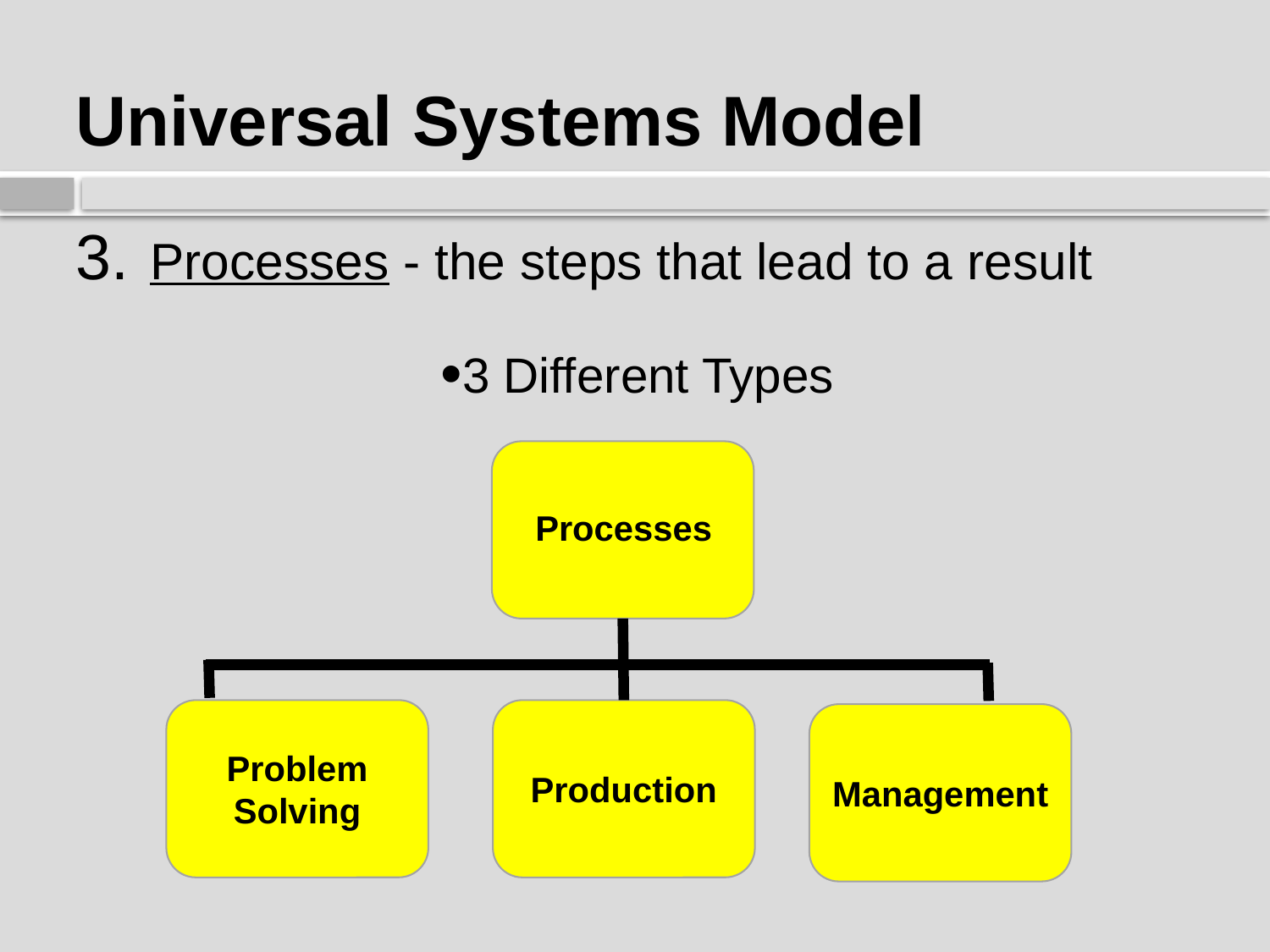

# Universal Systems Model
Processes - the steps that lead to a result

3 Different Types

Processes
Problem Solving
Production
Management